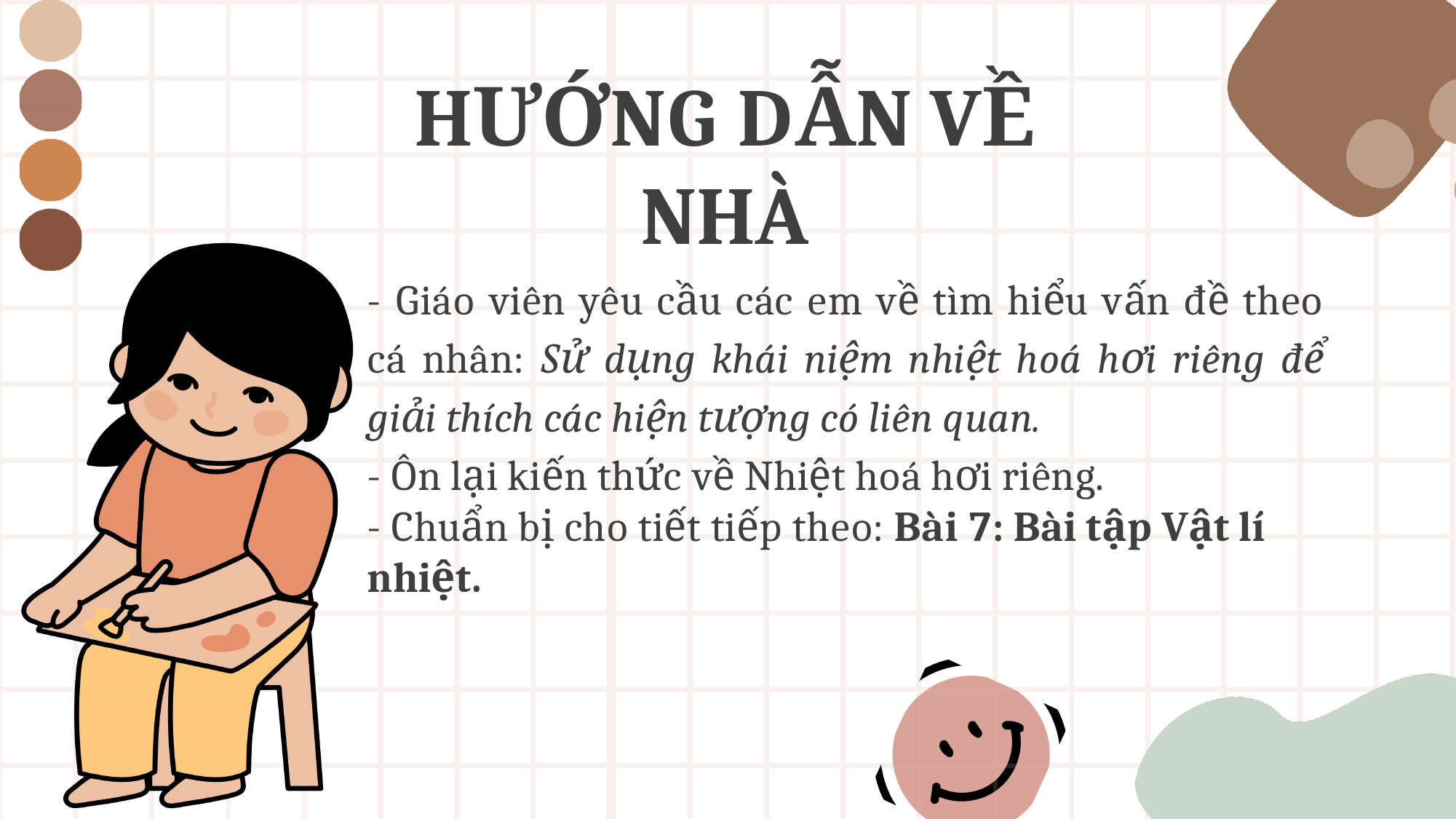

HƯỚNG DẪN VỀ NHÀ

- Giáo viên yêu cầu các em về tìm hiểu vấn đề theo cá nhân: Sử dụng khái niệm nhiệt hoá hơi riêng để giải thích các hiện tượng có liên quan.
- Ôn lại kiến thức về Nhiệt hoá hơi riêng.
- Chuẩn bị cho tiết tiếp theo: Bài 7: Bài tập Vật lí nhiệt.